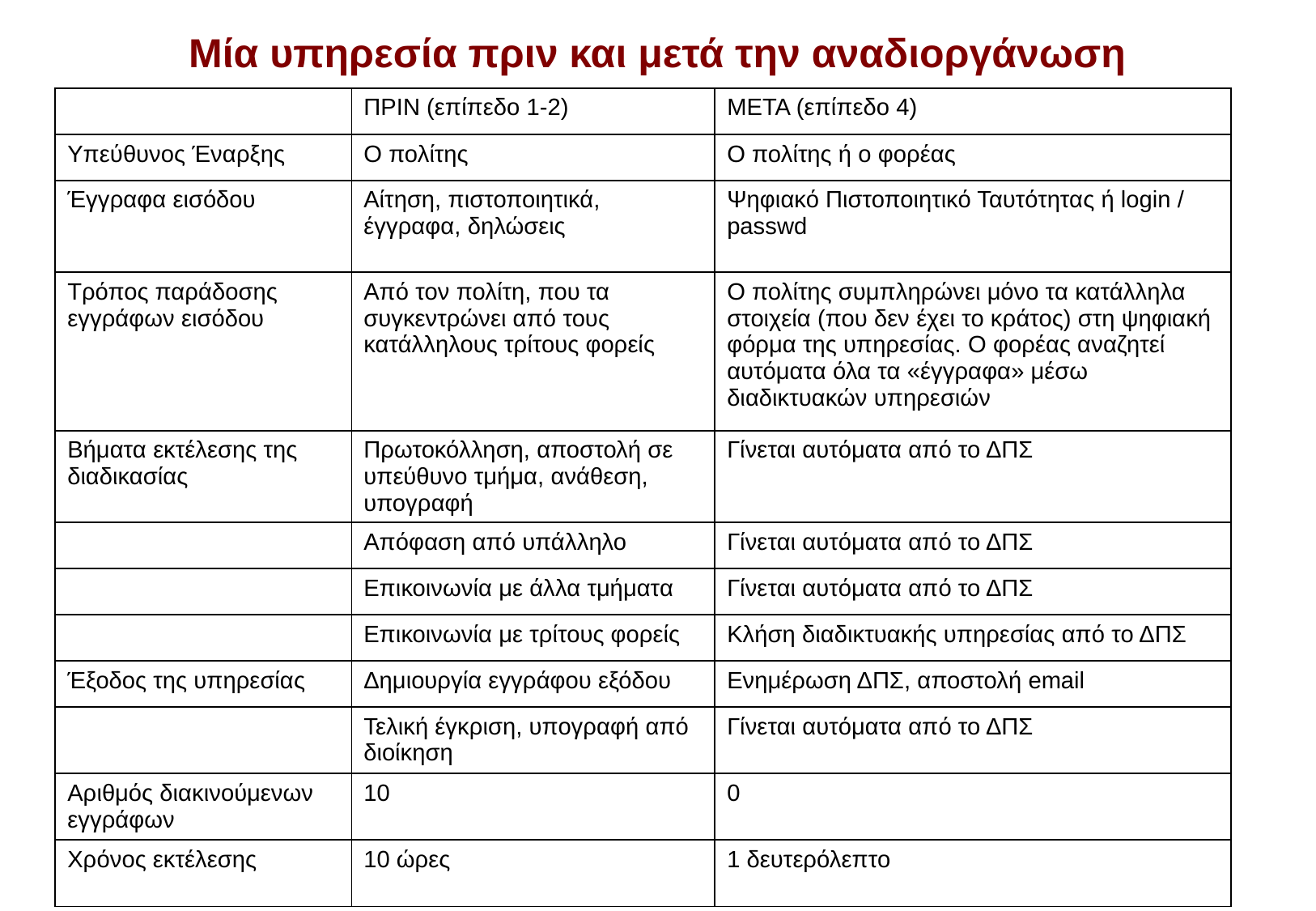

# Μία υπηρεσία πριν και μετά την αναδιοργάνωση
|  | ΠΡΙΝ (επίπεδο 1-2) | ΜΕΤΑ (επίπεδο 4) |
| --- | --- | --- |
| Υπεύθυνος Έναρξης | Ο πολίτης | Ο πολίτης ή ο φορέας |
| Έγγραφα εισόδου | Αίτηση, πιστοποιητικά, έγγραφα, δηλώσεις | Ψηφιακό Πιστοποιητικό Ταυτότητας ή login / passwd |
| Τρόπος παράδοσης εγγράφων εισόδου | Από τον πολίτη, που τα συγκεντρώνει από τους κατάλληλους τρίτους φορείς | Ο πολίτης συμπληρώνει μόνο τα κατάλληλα στοιχεία (που δεν έχει το κράτος) στη ψηφιακή φόρμα της υπηρεσίας. Ο φορέας αναζητεί αυτόματα όλα τα «έγγραφα» μέσω διαδικτυακών υπηρεσιών |
| Βήματα εκτέλεσης της διαδικασίας | Πρωτοκόλληση, αποστολή σε υπεύθυνο τμήμα, ανάθεση, υπογραφή | Γίνεται αυτόματα από το ΔΠΣ |
|  | Απόφαση από υπάλληλο | Γίνεται αυτόματα από το ΔΠΣ |
|  | Επικοινωνία με άλλα τμήματα | Γίνεται αυτόματα από το ΔΠΣ |
|  | Επικοινωνία με τρίτους φορείς | Κλήση διαδικτυακής υπηρεσίας από το ΔΠΣ |
| Έξοδος της υπηρεσίας | Δημιουργία εγγράφου εξόδου | Ενημέρωση ΔΠΣ, αποστολή email |
|  | Τελική έγκριση, υπογραφή από διοίκηση | Γίνεται αυτόματα από το ΔΠΣ |
| Αριθμός διακινούμενων εγγράφων | 10 | 0 |
| Χρόνος εκτέλεσης | 10 ώρες | 1 δευτερόλεπτο |